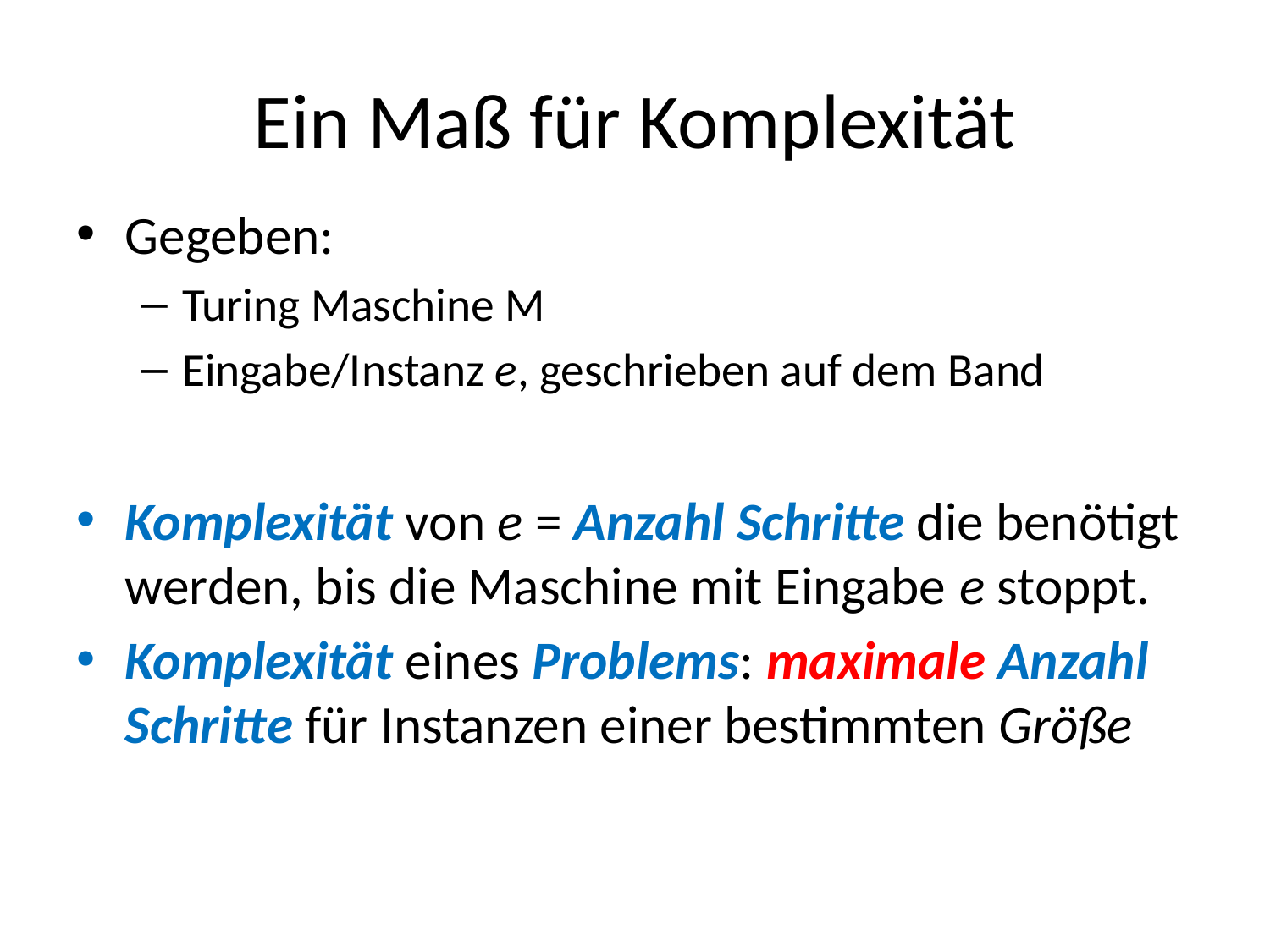

# Ein Maß für Komplexität
Gegeben:
Turing Maschine M
Eingabe/Instanz e, geschrieben auf dem Band

Komplexität von e = Anzahl Schritte die benötigt werden, bis die Maschine mit Eingabe e stoppt.
Komplexität eines Problems: maximale Anzahl Schritte für Instanzen einer bestimmten Größe